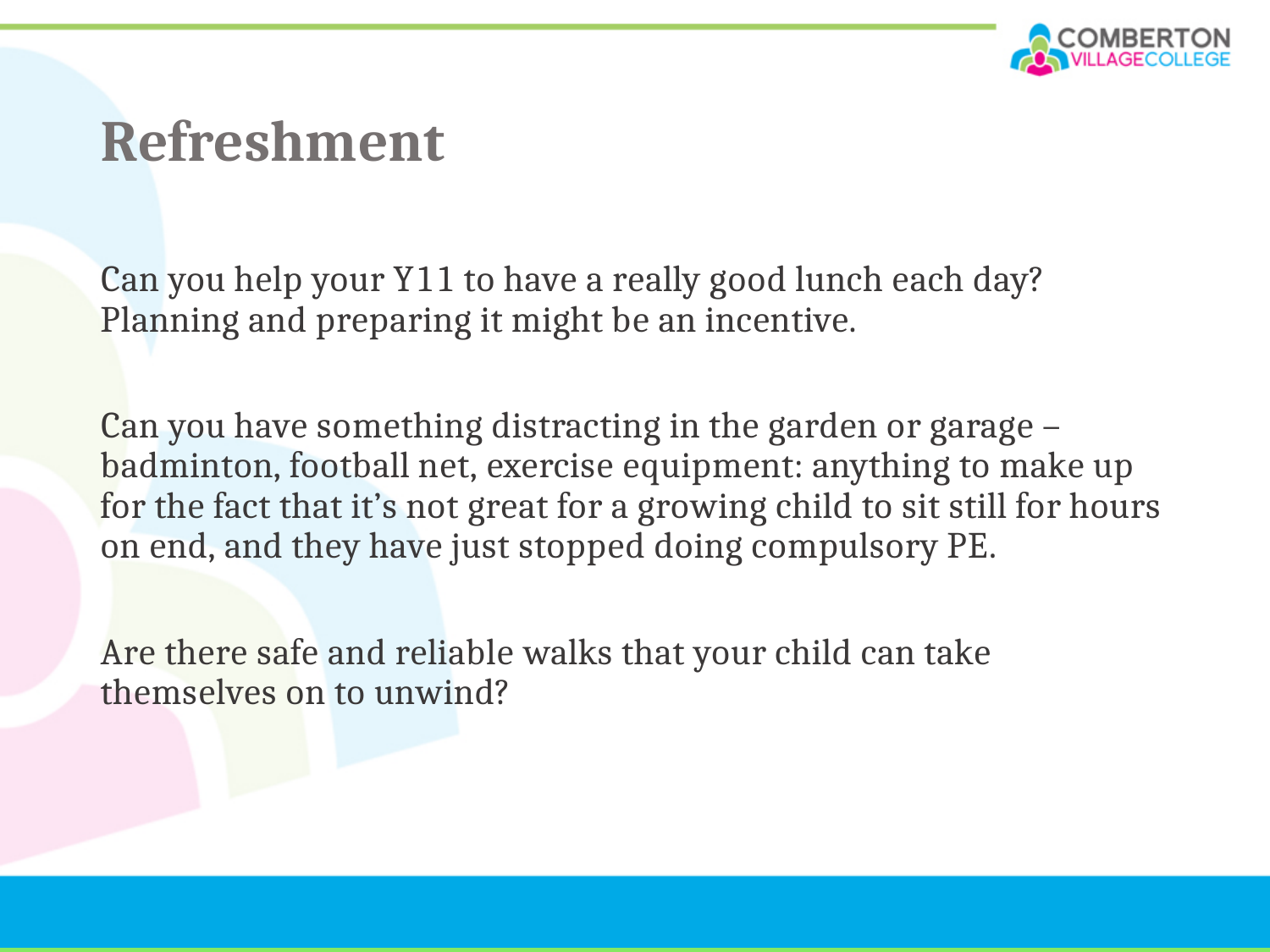

# Refreshment
Can you help your Y11 to have a really good lunch each day? Planning and preparing it might be an incentive.

Can you have something distracting in the garden or garage – badminton, football net, exercise equipment: anything to make up for the fact that it’s not great for a growing child to sit still for hours on end, and they have just stopped doing compulsory PE.

Are there safe and reliable walks that your child can take themselves on to unwind?